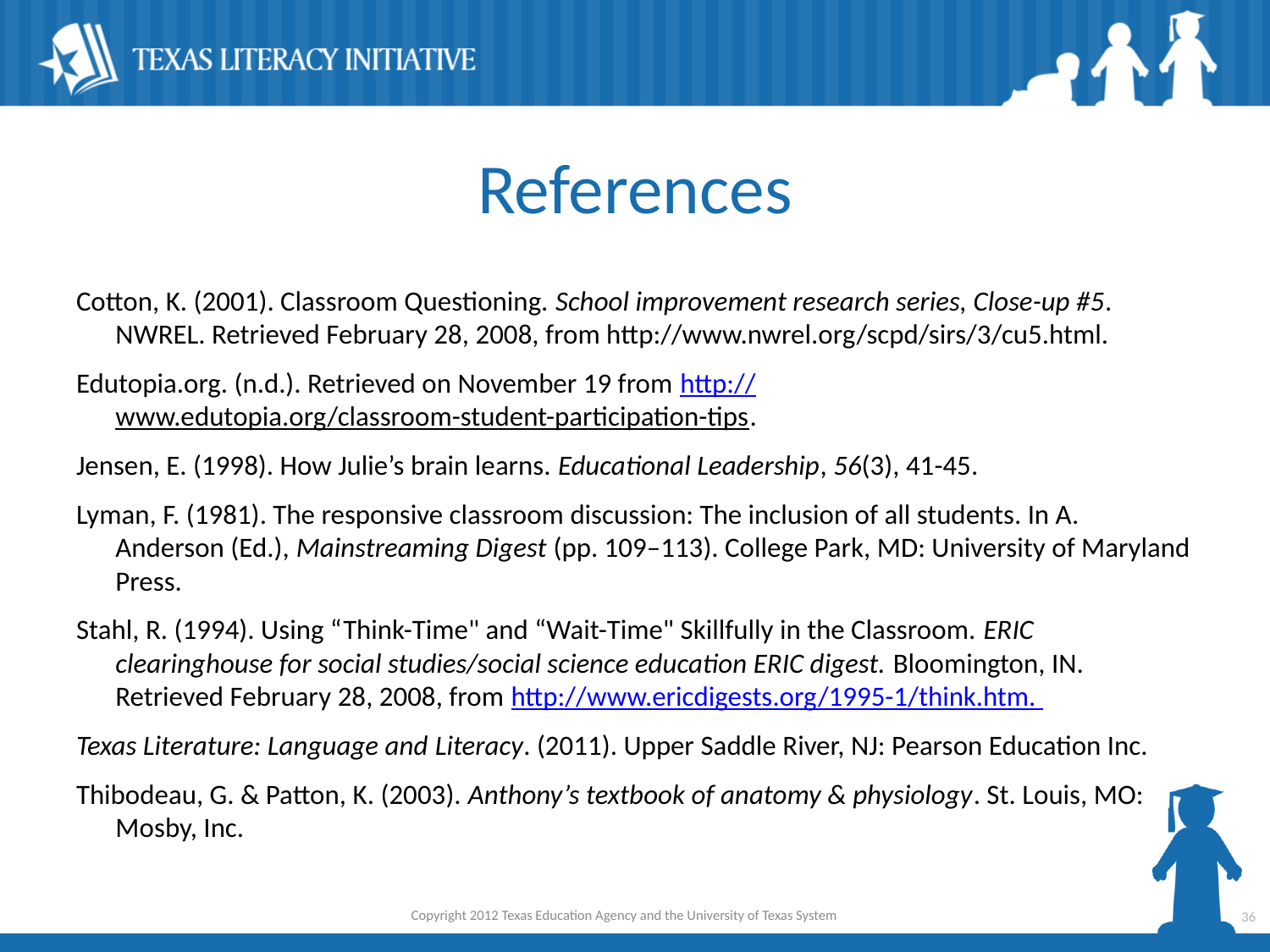

# References

Cotton, K. (2001). Classroom Questioning. School improvement research series, Close-up #5. NWREL. Retrieved February 28, 2008, from http://www.nwrel.org/scpd/sirs/3/cu5.html.
Edutopia.org. (n.d.). Retrieved on November 19 from http://www.edutopia.org/classroom-student-participation-tips.
Jensen, E. (1998). How Julie’s brain learns. Educational Leadership, 56(3), 41-45.
Lyman, F. (1981). The responsive classroom discussion: The inclusion of all students. In A. Anderson (Ed.), Mainstreaming Digest (pp. 109–113). College Park, MD: University of Maryland Press.
Stahl, R. (1994). Using “Think-Time" and “Wait-Time" Skillfully in the Classroom. ERIC clearinghouse for social studies/social science education ERIC digest. Bloomington, IN.  Retrieved February 28, 2008, from http://www.ericdigests.org/1995-1/think.htm.
Texas Literature: Language and Literacy. (2011). Upper Saddle River, NJ: Pearson Education Inc.
Thibodeau, G. & Patton, K. (2003). Anthony’s textbook of anatomy & physiology. St. Louis, MO: Mosby, Inc.

Copyright 2012 Texas Education Agency and the University of Texas System
36